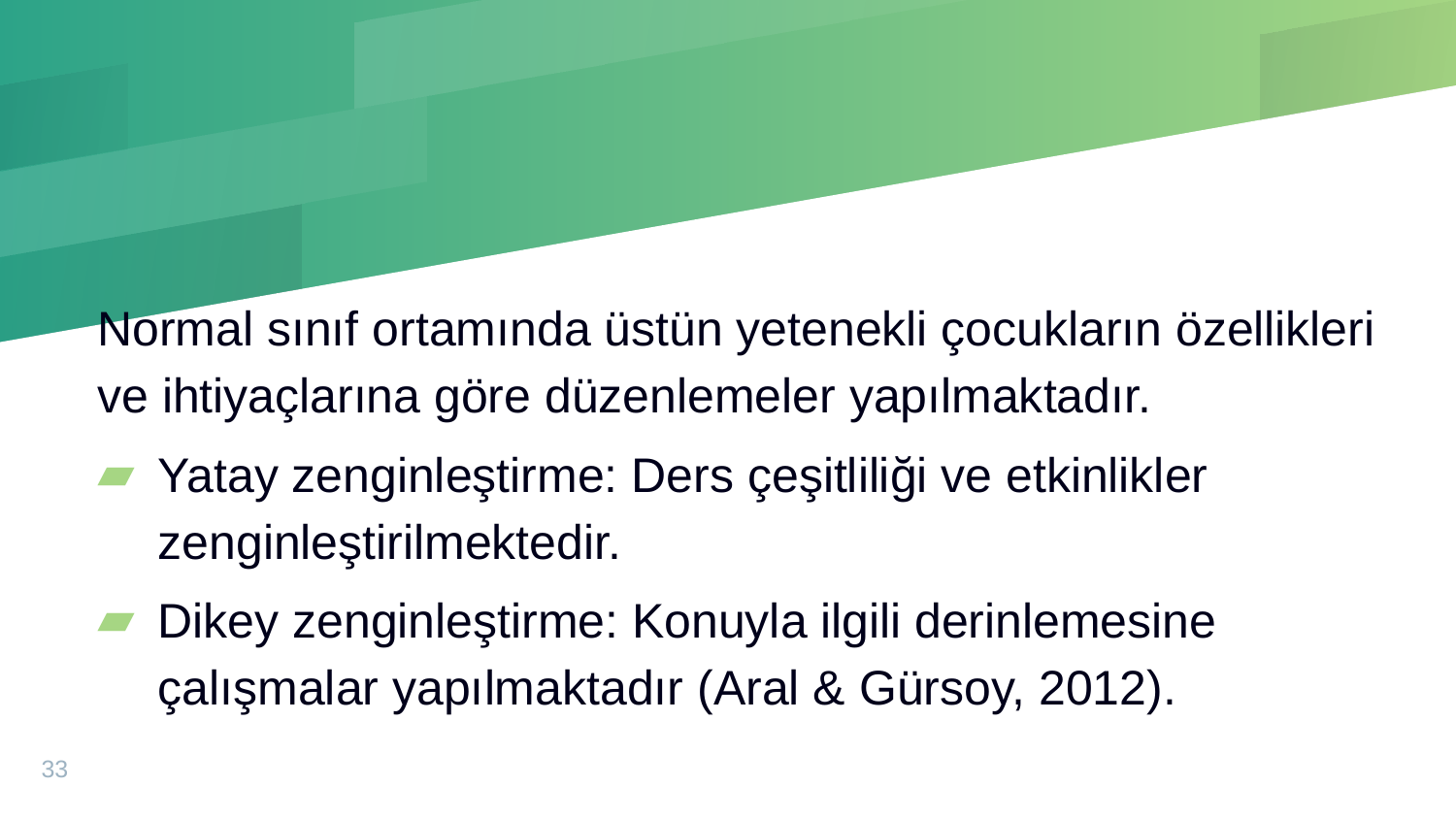

#
Normal sınıf ortamında üstün yetenekli çocukların özellikleri ve ihtiyaçlarına göre düzenlemeler yapılmaktadır.
Yatay zenginleştirme: Ders çeşitliliği ve etkinlikler zenginleştirilmektedir.
Dikey zenginleştirme: Konuyla ilgili derinlemesine çalışmalar yapılmaktadır (Aral & Gürsoy, 2012).

33